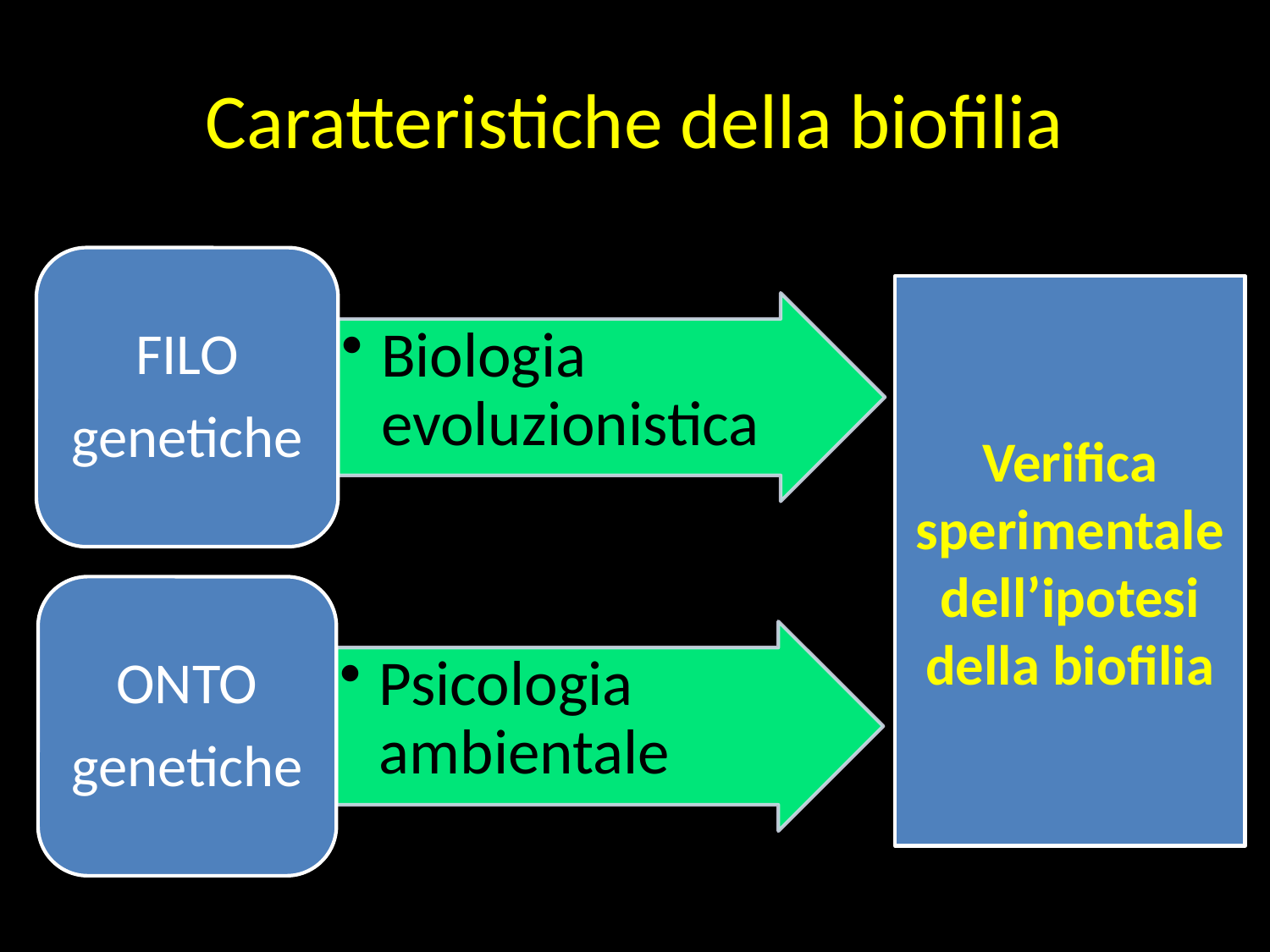

# Caratteristiche della biofilia
Biologia evoluzionistica
FILO
genetiche
Psicologia ambientale
ONTO
genetiche
Verifica sperimentale dell’ipotesi della biofilia